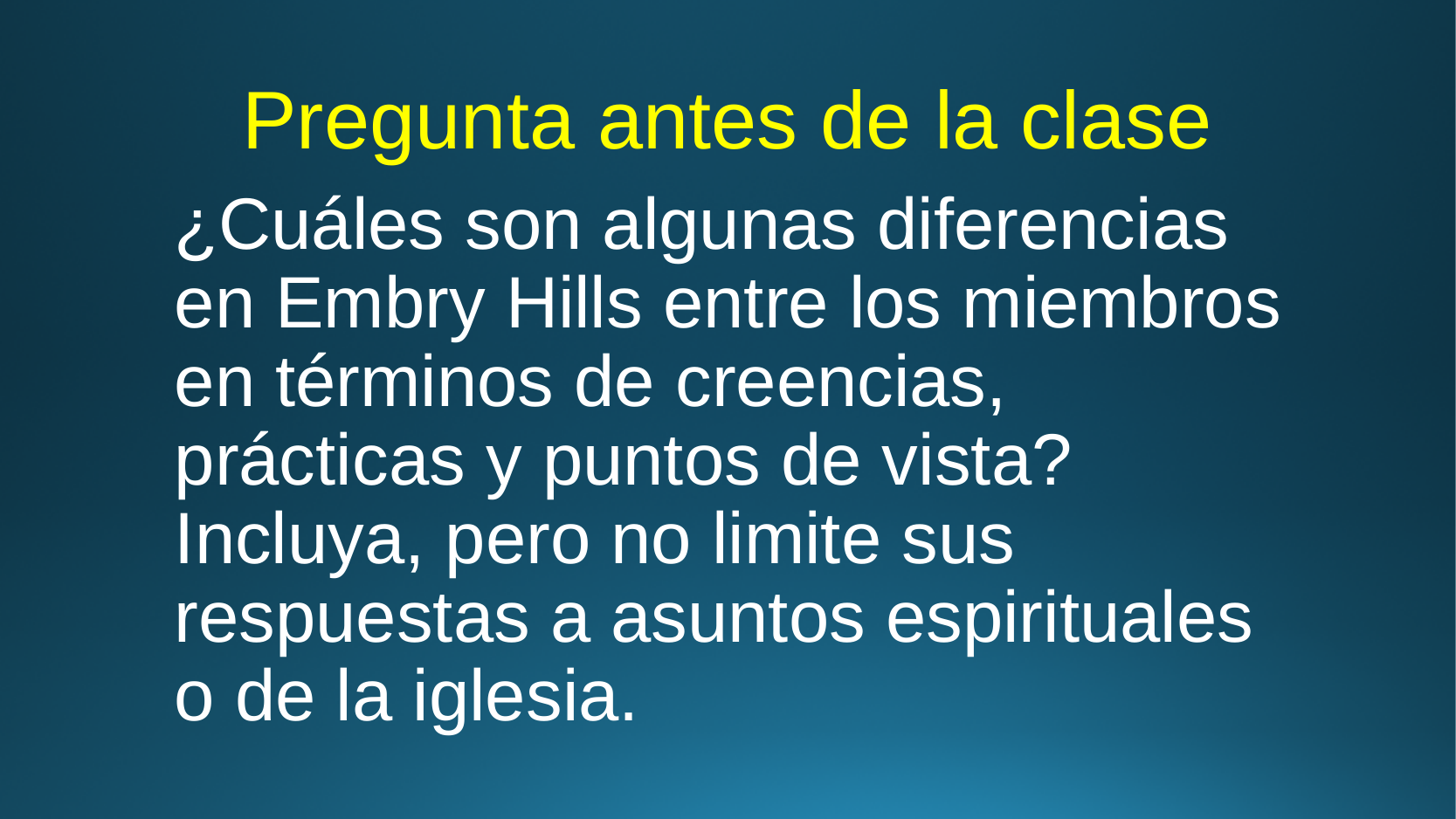

# Pregunta antes de la clase
¿Cuáles son algunas diferencias en Embry Hills entre los miembros en términos de creencias, prácticas y puntos de vista? Incluya, pero no limite sus respuestas a asuntos espirituales o de la iglesia.